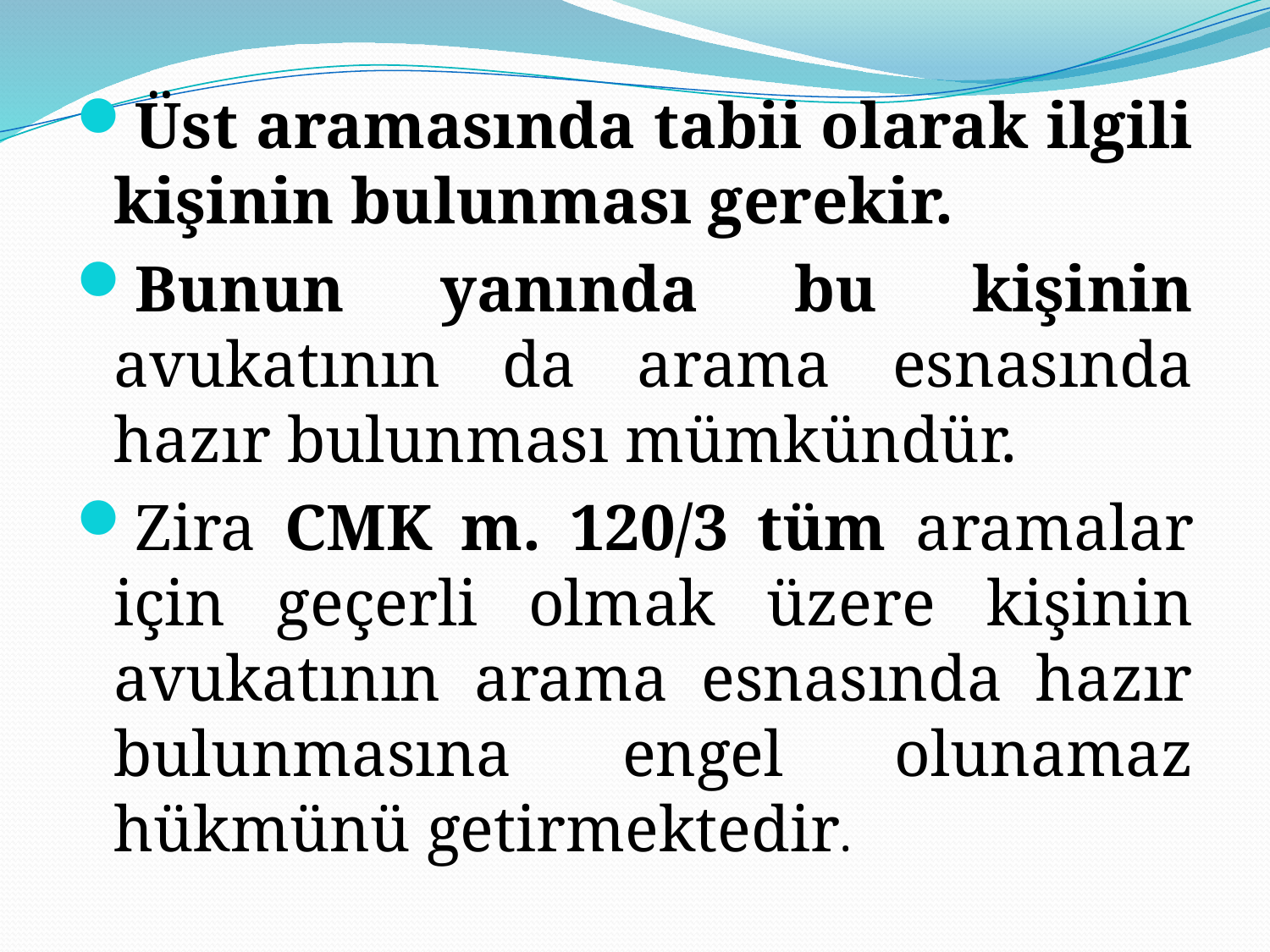

Üst aramasında tabii olarak ilgili kişinin bulunması gerekir.
Bunun yanında bu kişinin avukatının da arama esnasında hazır bulunması mümkündür.
Zira CMK m. 120/3 tüm aramalar için geçerli olmak üzere kişinin avukatının arama esnasında hazır bulunmasına engel olunamaz hükmünü getirmektedir.